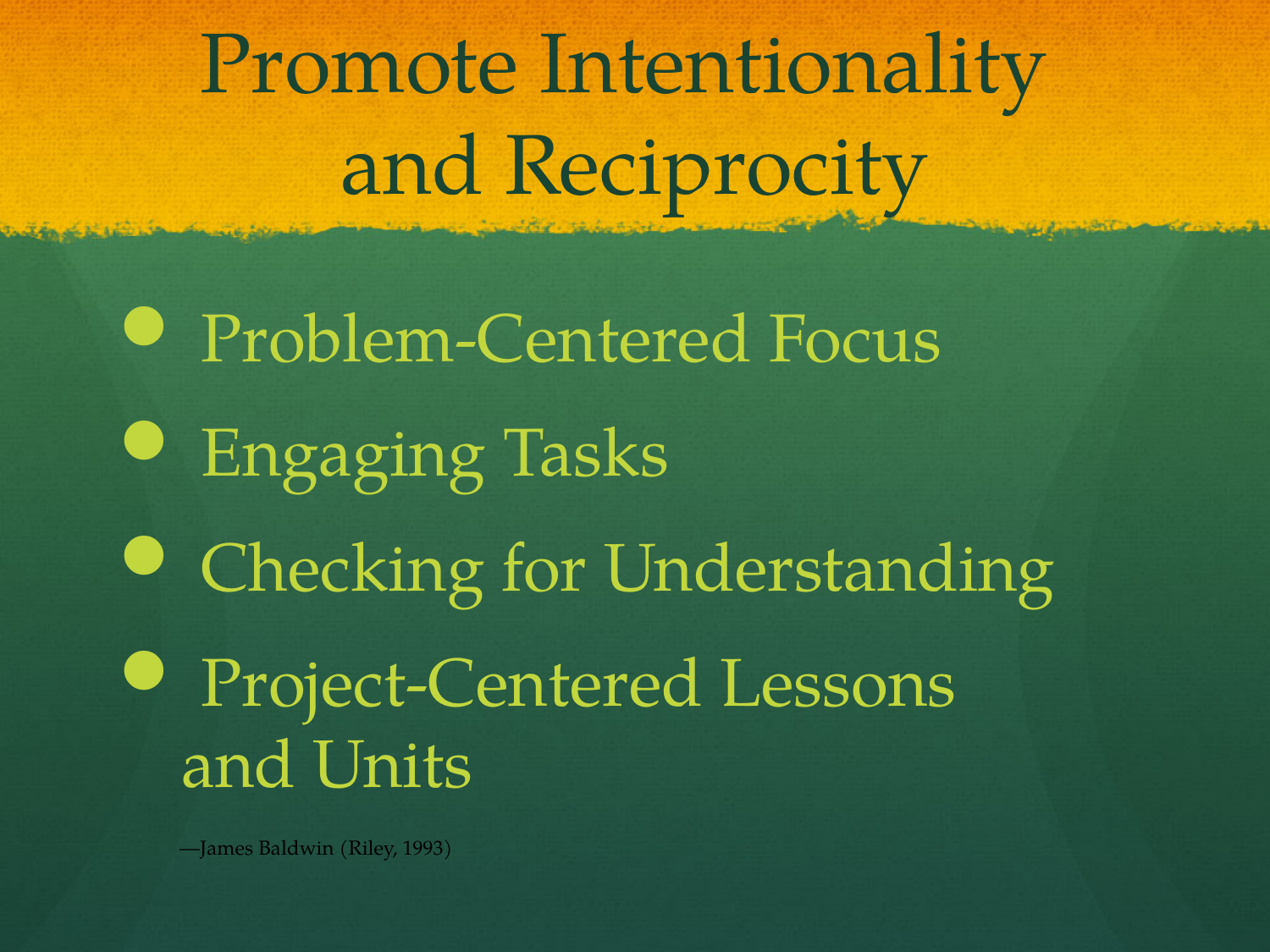

# Promote Intentionality and Reciprocity
 Problem-Centered Focus
 Engaging Tasks
 Checking for Understanding
 Project-Centered Lessons
 and Units
            —James Baldwin (Riley, 1993)